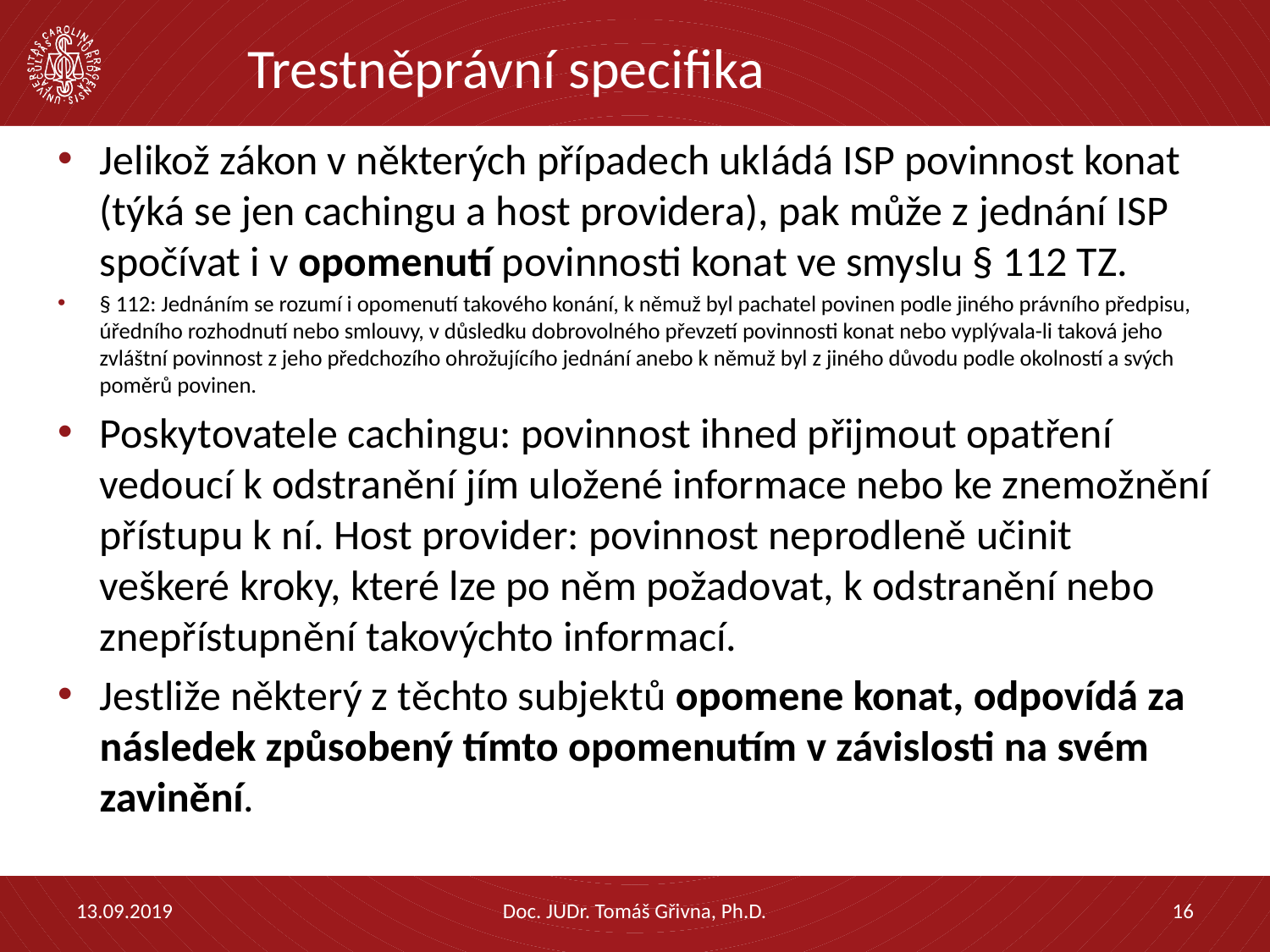

# Trestněprávní specifika
Jelikož zákon v některých případech ukládá ISP povinnost konat (týká se jen cachingu a host providera), pak může z jednání ISP spočívat i v opomenutí povinnosti konat ve smyslu § 112 TZ.
§ 112: Jednáním se rozumí i opomenutí takového konání, k němuž byl pachatel povinen podle jiného právního předpisu, úředního rozhodnutí nebo smlouvy, v důsledku dobrovolného převzetí povinnosti konat nebo vyplývala-li taková jeho zvláštní povinnost z jeho předchozího ohrožujícího jednání anebo k němuž byl z jiného důvodu podle okolností a svých poměrů povinen.
Poskytovatele cachingu: povinnost ihned přijmout opatření vedoucí k odstranění jím uložené informace nebo ke znemožnění přístupu k ní. Host provider: povinnost neprodleně učinit veškeré kroky, které lze po něm požadovat, k odstranění nebo znepřístupnění takovýchto informací.
Jestliže některý z těchto subjektů opomene konat, odpovídá za následek způsobený tímto opomenutím v závislosti na svém zavinění.
13.09.2019
Doc. JUDr. Tomáš Gřivna, Ph.D.
16